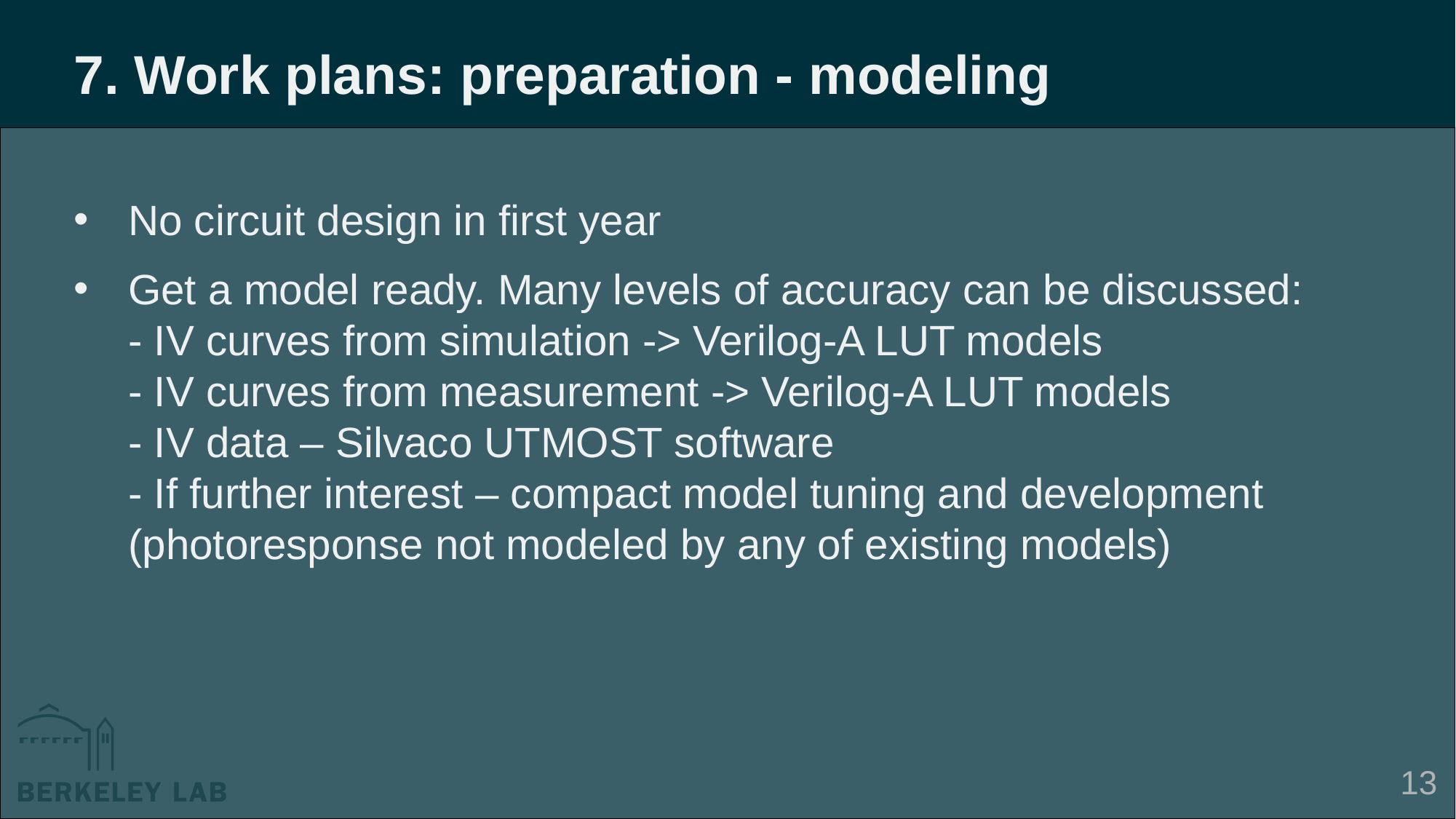

# 7. Work plans: preparation - modeling
No circuit design in first year
Get a model ready. Many levels of accuracy can be discussed:
- IV curves from simulation -> Verilog-A LUT models
- IV curves from measurement -> Verilog-A LUT models
- IV data – Silvaco UTMOST software
- If further interest – compact model tuning and development (photoresponse not modeled by any of existing models)

13